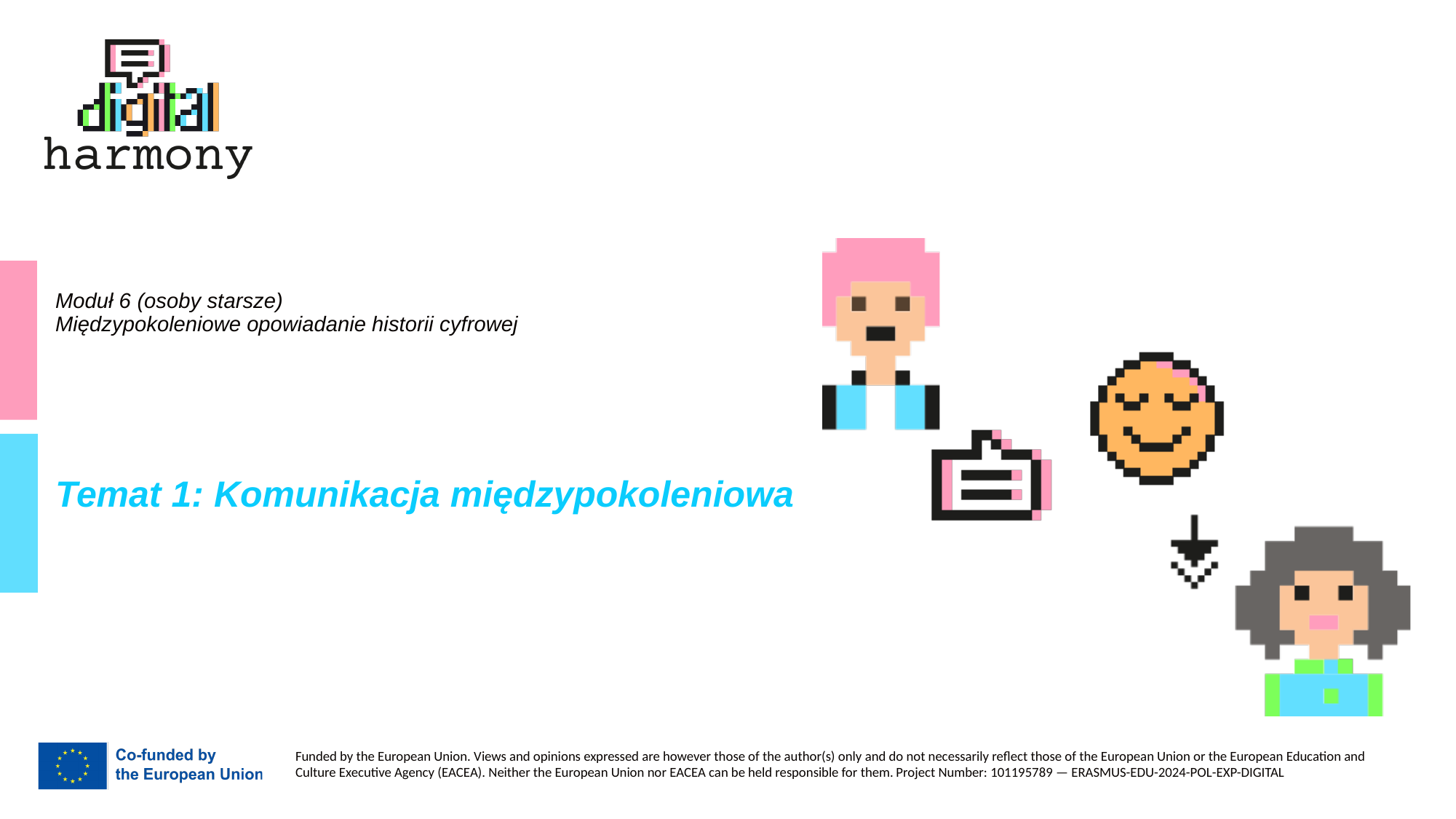

# Moduł 6 (osoby starsze) Międzypokoleniowe opowiadanie historii cyfrowej
Temat 1: Komunikacja międzypokoleniowa